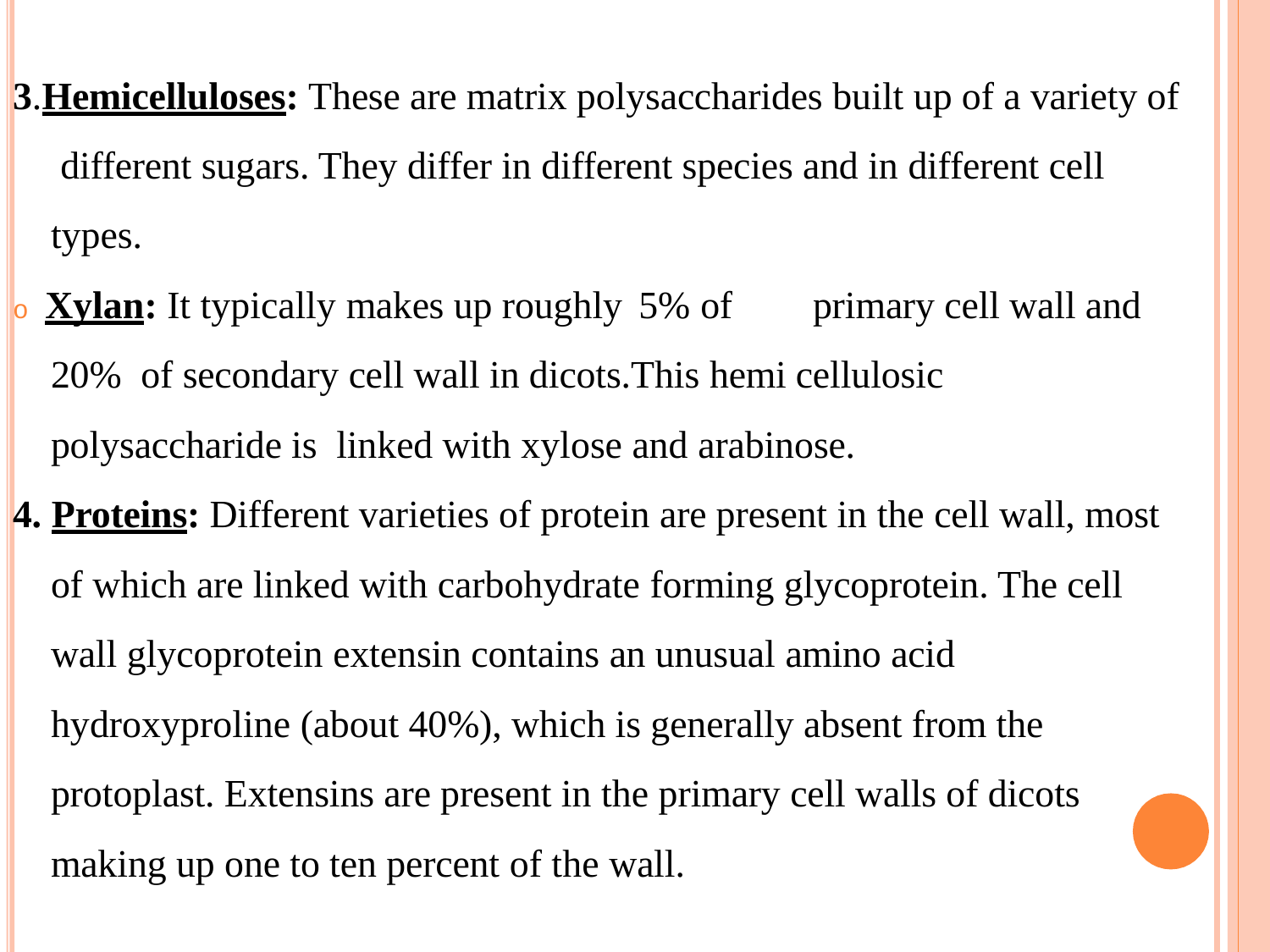

3.Hemicelluloses: These are matrix polysaccharides built up of a variety of  different sugars. They differ in different species and in different cell  types.
o Xylan: It typically makes up roughly 5% of	primary cell wall and 20%  of secondary cell wall in dicots.This hemi cellulosic polysaccharide is  linked with xylose and arabinose.
4. Proteins: Different varieties of protein are present in the cell wall, most  of which are linked with carbohydrate forming glycoprotein. The cell  wall glycoprotein extensin contains an unusual amino acid  hydroxyproline (about 40%), which is generally absent from the  protoplast. Extensins are present in the primary cell walls of dicots  making up one to ten percent of the wall.